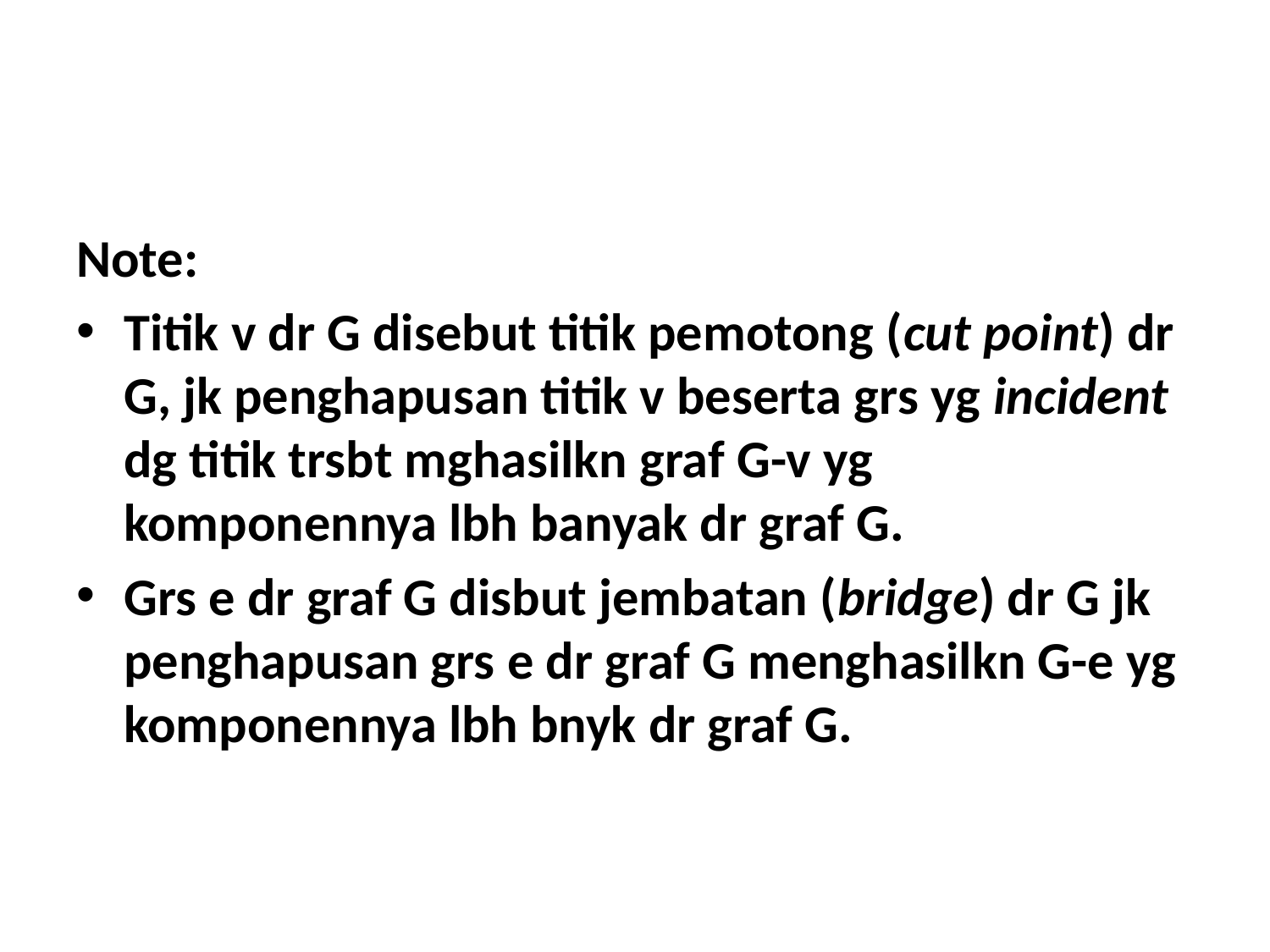

Note:
Titik v dr G disebut titik pemotong (cut point) dr G, jk penghapusan titik v beserta grs yg incident dg titik trsbt mghasilkn graf G-v yg komponennya lbh banyak dr graf G.
Grs e dr graf G disbut jembatan (bridge) dr G jk  penghapusan grs e dr graf G menghasilkn G-e yg komponennya lbh bnyk dr graf G.